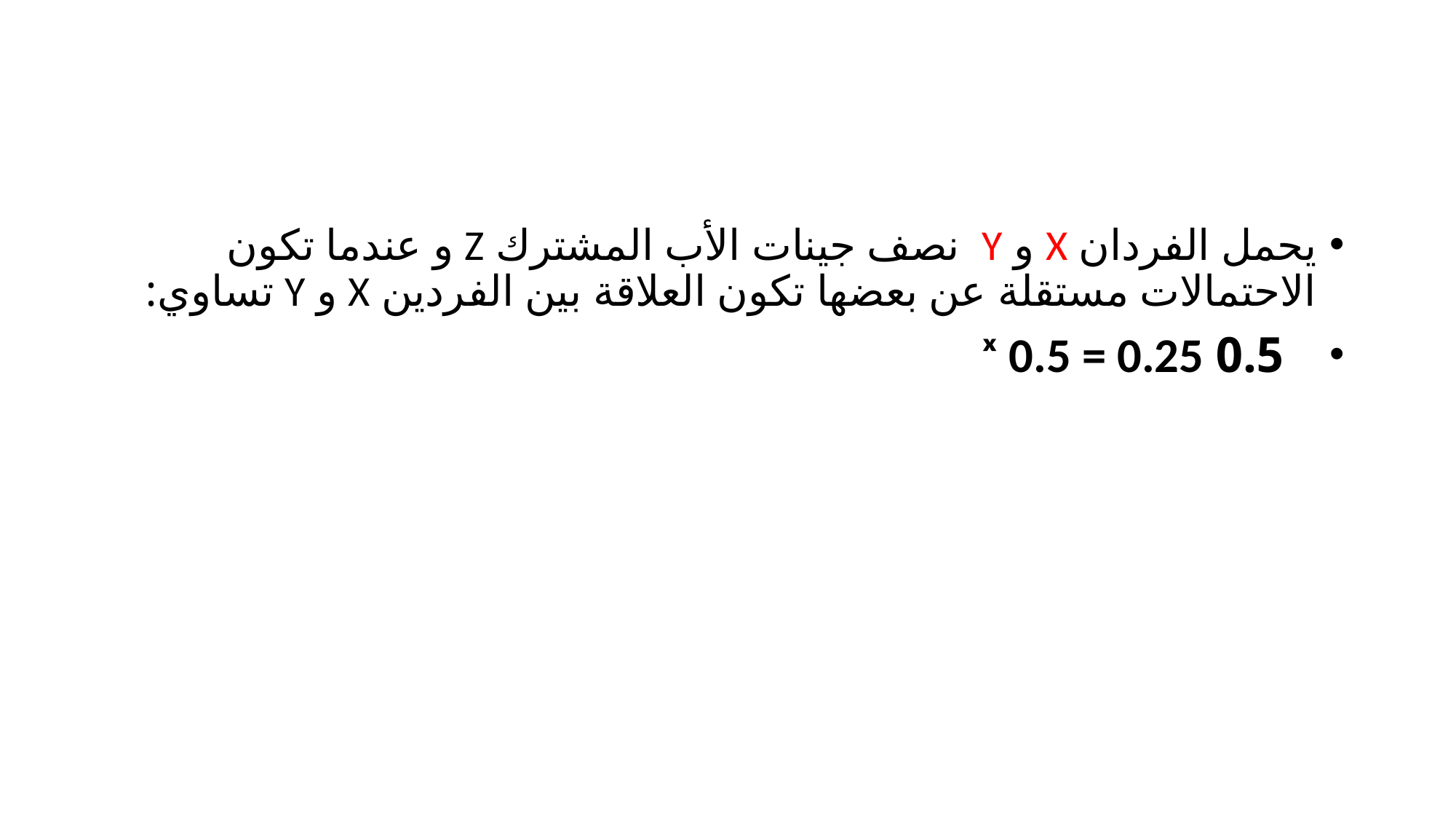

#
يحمل الفردان X و Y  نصف جينات الأب المشترك Z و عندما تكون الاحتمالات مستقلة عن بعضها تكون العلاقة بين الفردين X و Y تساوي:
   0.5 ˣ 0.5 = 0.25